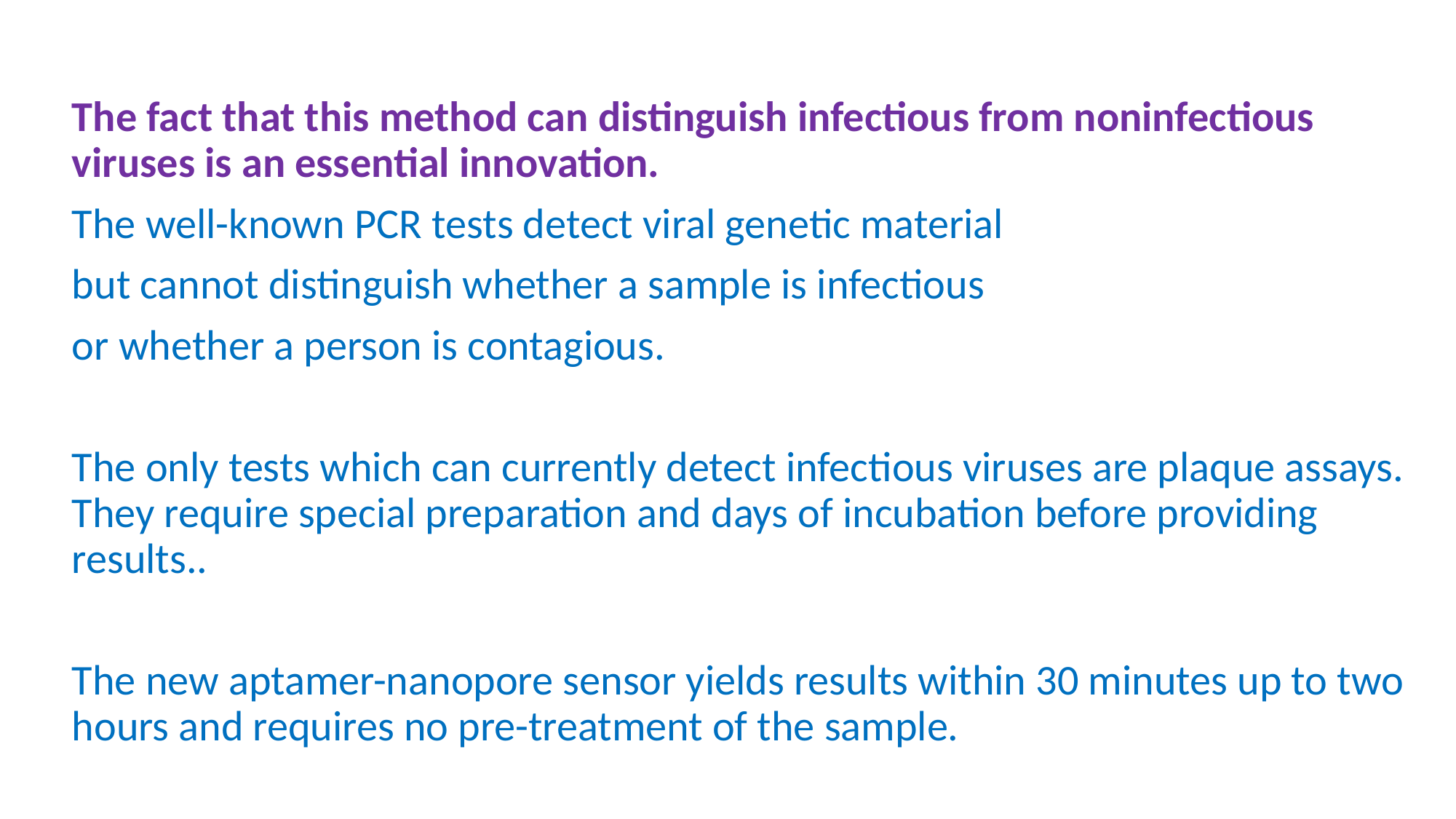

The fact that this method can distinguish infectious from noninfectious viruses is an essential innovation.
The well-known PCR tests detect viral genetic material
but cannot distinguish whether a sample is infectious
or whether a person is contagious.

The only tests which can currently detect infectious viruses are plaque assays. They require special preparation and days of incubation before providing results..

The new aptamer-nanopore sensor yields results within 30 minutes up to two hours and requires no pre-treatment of the sample.